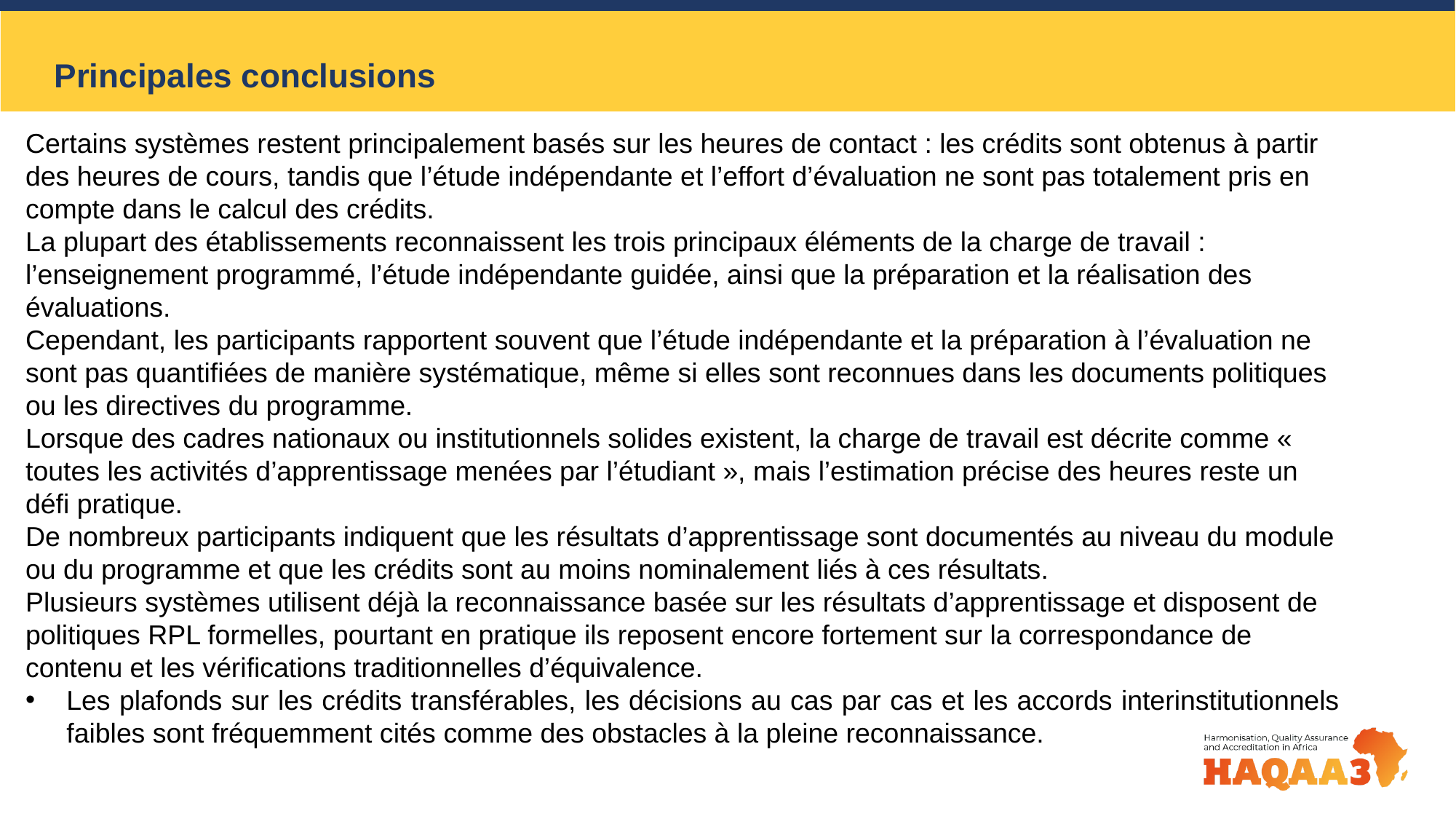

Principales conclusions
Certains systèmes restent principalement basés sur les heures de contact : les crédits sont obtenus à partir des heures de cours, tandis que l’étude indépendante et l’effort d’évaluation ne sont pas totalement pris en compte dans le calcul des crédits.
La plupart des établissements reconnaissent les trois principaux éléments de la charge de travail : l’enseignement programmé, l’étude indépendante guidée, ainsi que la préparation et la réalisation des évaluations.
Cependant, les participants rapportent souvent que l’étude indépendante et la préparation à l’évaluation ne sont pas quantifiées de manière systématique, même si elles sont reconnues dans les documents politiques ou les directives du programme.
Lorsque des cadres nationaux ou institutionnels solides existent, la charge de travail est décrite comme « toutes les activités d’apprentissage menées par l’étudiant », mais l’estimation précise des heures reste un défi pratique.
De nombreux participants indiquent que les résultats d’apprentissage sont documentés au niveau du module ou du programme et que les crédits sont au moins nominalement liés à ces résultats.
Plusieurs systèmes utilisent déjà la reconnaissance basée sur les résultats d’apprentissage et disposent de politiques RPL formelles, pourtant en pratique ils reposent encore fortement sur la correspondance de contenu et les vérifications traditionnelles d’équivalence.
Les plafonds sur les crédits transférables, les décisions au cas par cas et les accords interinstitutionnels faibles sont fréquemment cités comme des obstacles à la pleine reconnaissance.